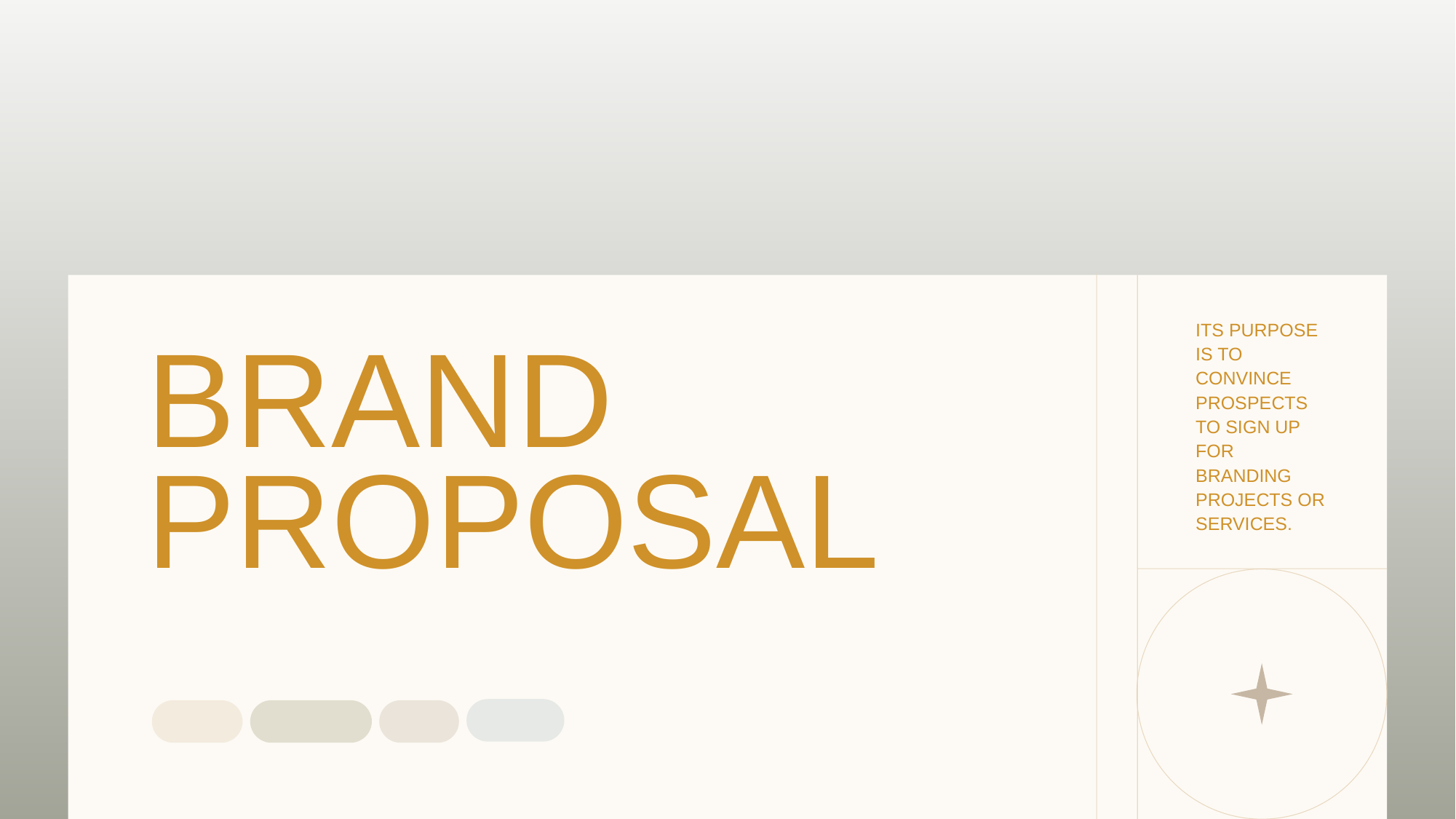

ITS PURPOSE IS TO CONVINCE PROSPECTS TO SIGN UP FOR BRANDING PROJECTS OR SERVICES.
BRAND PROPOSAL